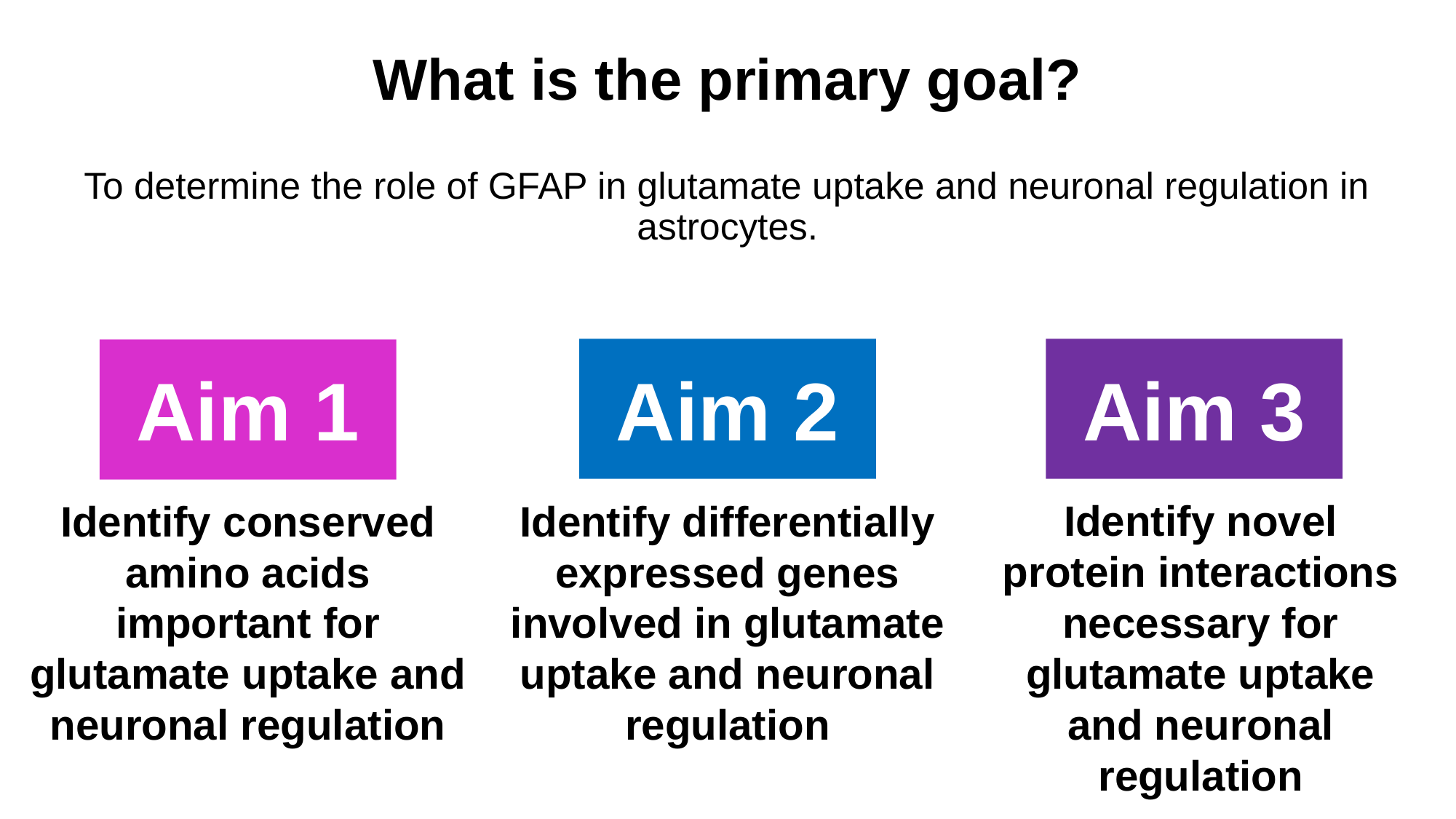

# What is the primary goal? To determine the role of GFAP in glutamate uptake and neuronal regulation in astrocytes.

Aim 1
Aim 2
Aim 3
Identify conserved amino acids important for glutamate uptake and neuronal regulation
Identify differentially expressed genes involved in glutamate uptake and neuronal regulation
Identify novel protein interactions necessary for glutamate uptake and neuronal regulation